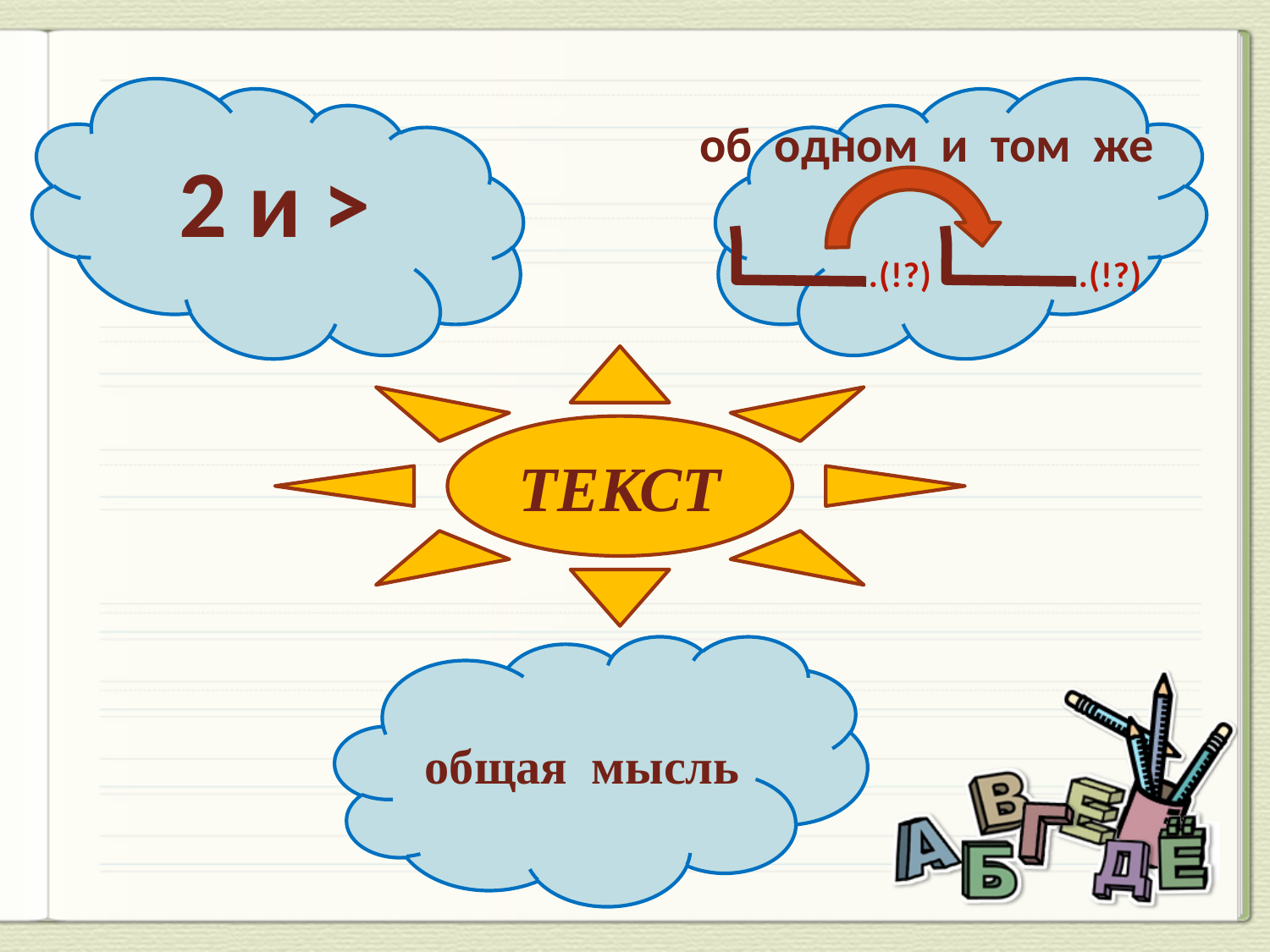

об  одном  и  том  же
2 и >

.(!?)
.(!?)
ТЕКСТ
общая  мысль